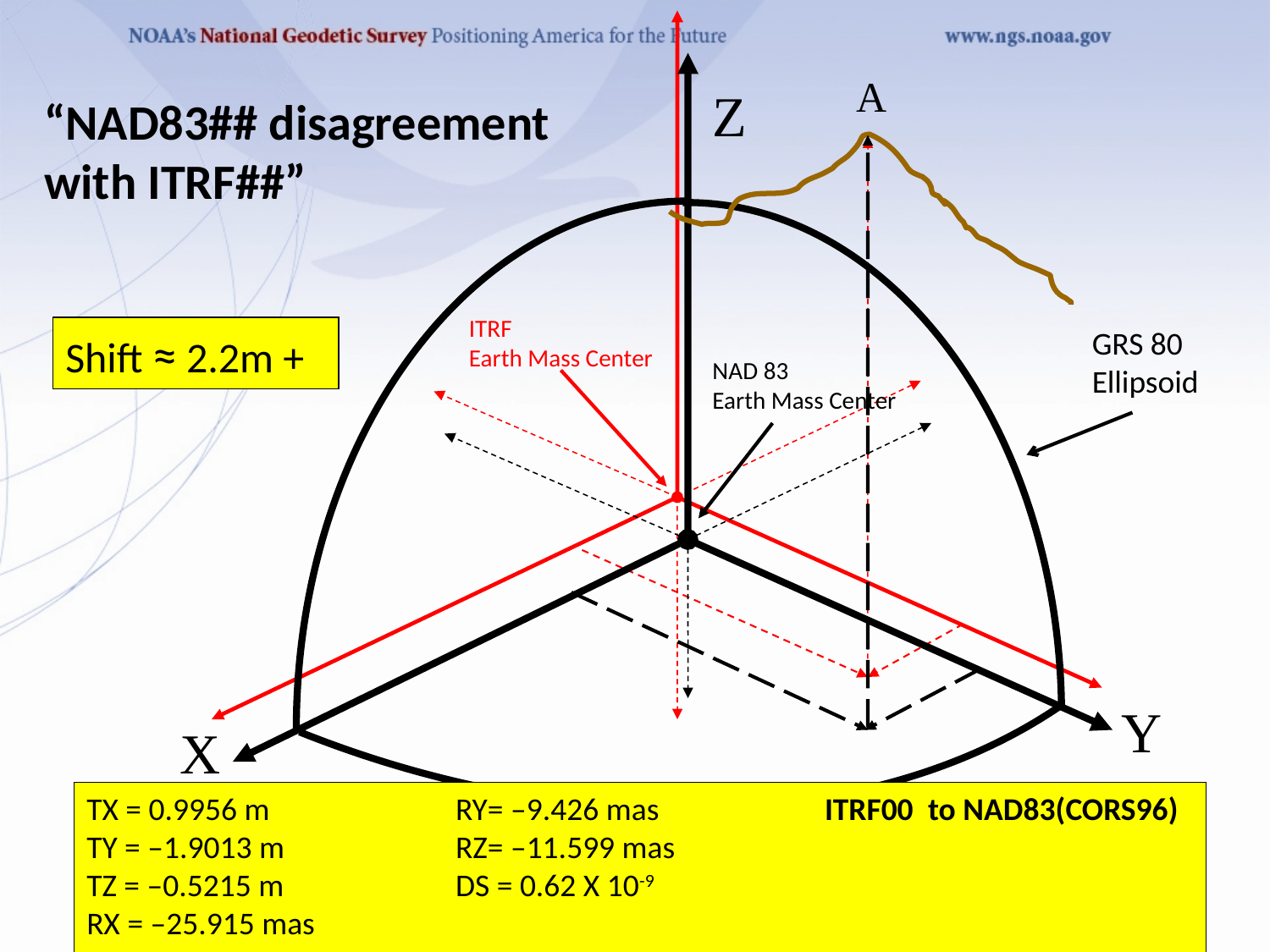

A
Z
“NAD83## disagreement with ITRF##”

ITRF
Earth Mass Center
Shift ≈ 2.2m +
GRS 80
Ellipsoid
NAD 83
Earth Mass Center

Y
X

TX = 0.9956 m
TY = –1.9013 m
TZ = –0.5215 m
RX = –25.915 mas
RY= –9.426 mas
RZ= –11.599 mas
DS = 0.62 X 10-9

ITRF00  to NAD83(CORS96)